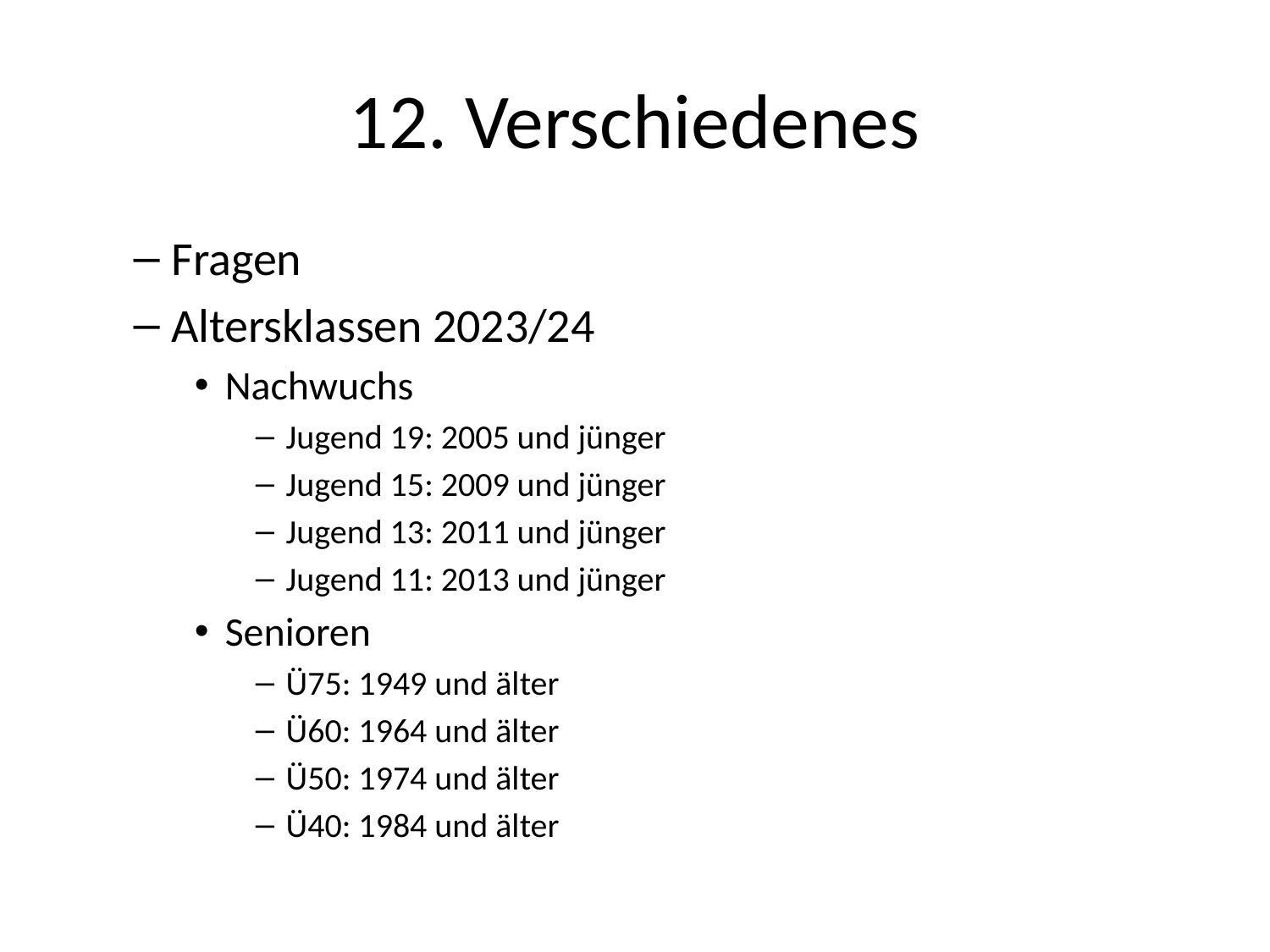

# 12. Verschiedenes
Fragen
Altersklassen 2023/24
Nachwuchs
Jugend 19: 2005 und jünger
Jugend 15: 2009 und jünger
Jugend 13: 2011 und jünger
Jugend 11: 2013 und jünger
Senioren
Ü75: 1949 und älter
Ü60: 1964 und älter
Ü50: 1974 und älter
Ü40: 1984 und älter